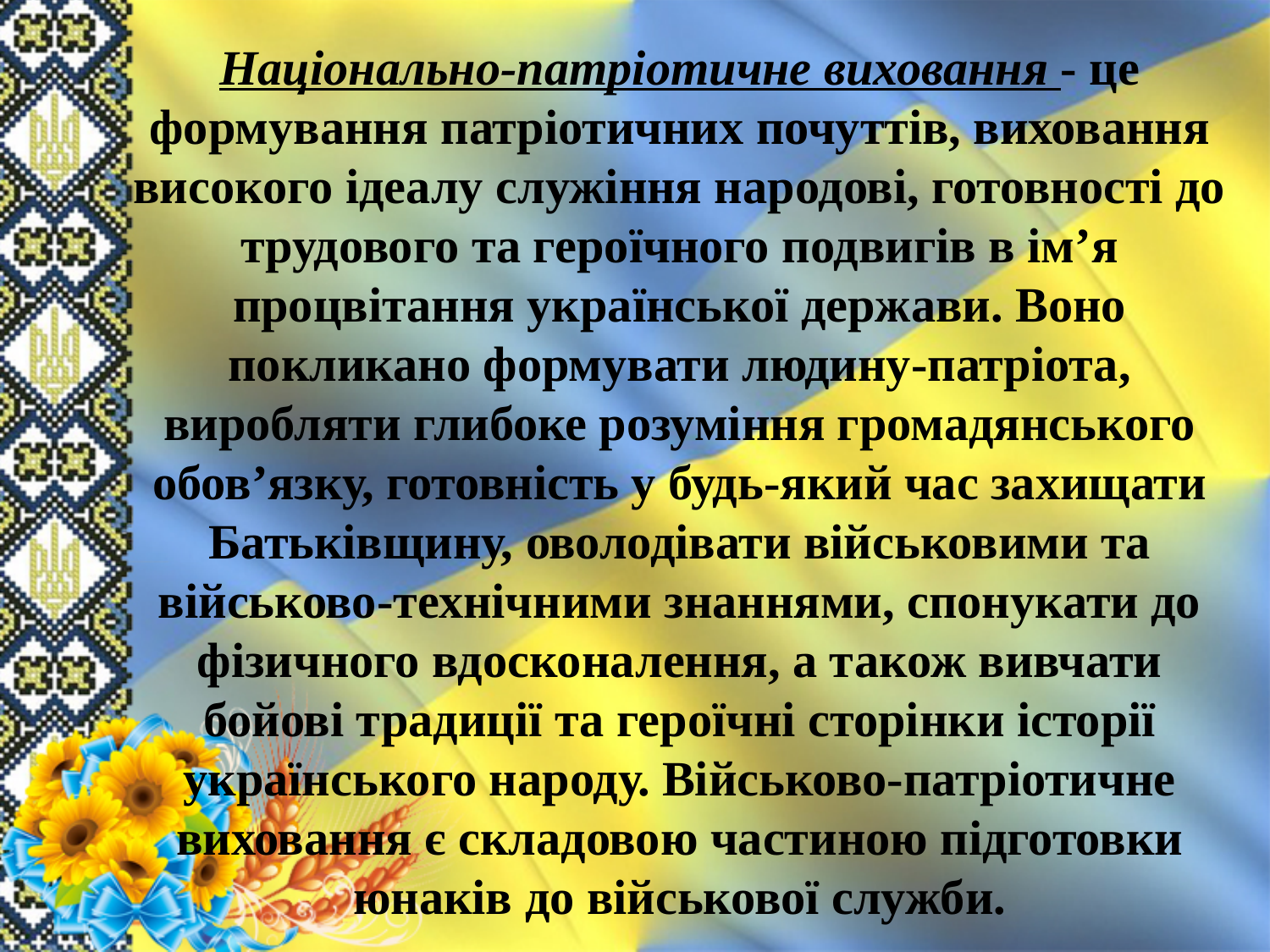

Національно-патріотичне виховання - це формування патріотичних почуттів, виховання високого ідеалу служіння народові, готовності до трудового та героїчного подвигів в ім’я процвітання української держави. Воно покликано формувати людину-патріота, виробляти глибоке розуміння громадянського обов’язку, готовність у будь-який час захищати Батьківщину, оволодівати військовими та військово-технічними знаннями, спонукати до фізичного вдосконалення, а також вивчати бойові традиції та героїчні сторінки історії українського народу. Військово-патріотичне виховання є складовою частиною підготовки юнаків до військової служби.